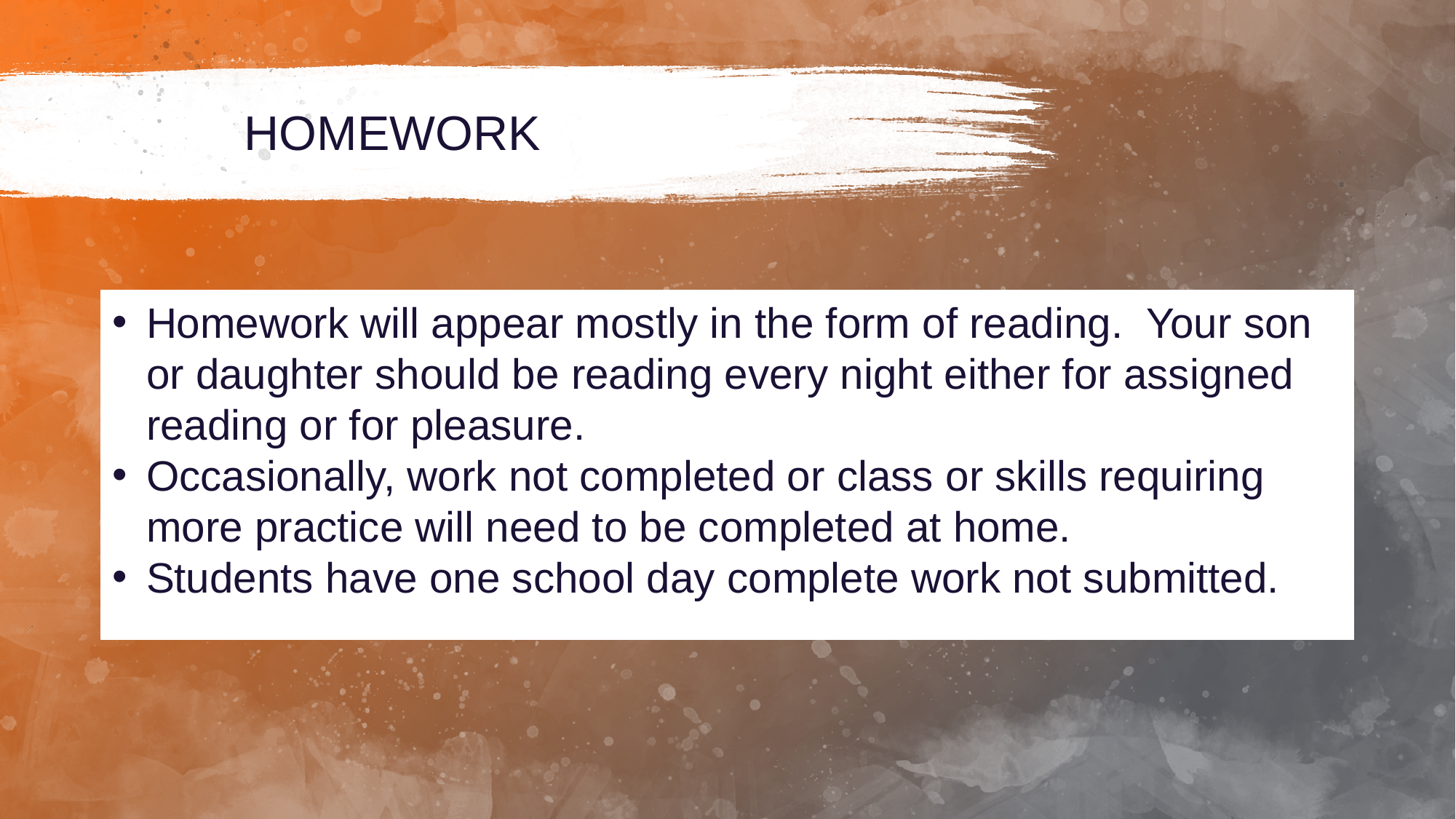

# HOMEWORK
Homework will appear mostly in the form of reading.  Your son or daughter should be reading every night either for assigned reading or for pleasure.
Occasionally, work not completed or class or skills requiring more practice will need to be completed at home.
Students have one school day complete work not submitted.